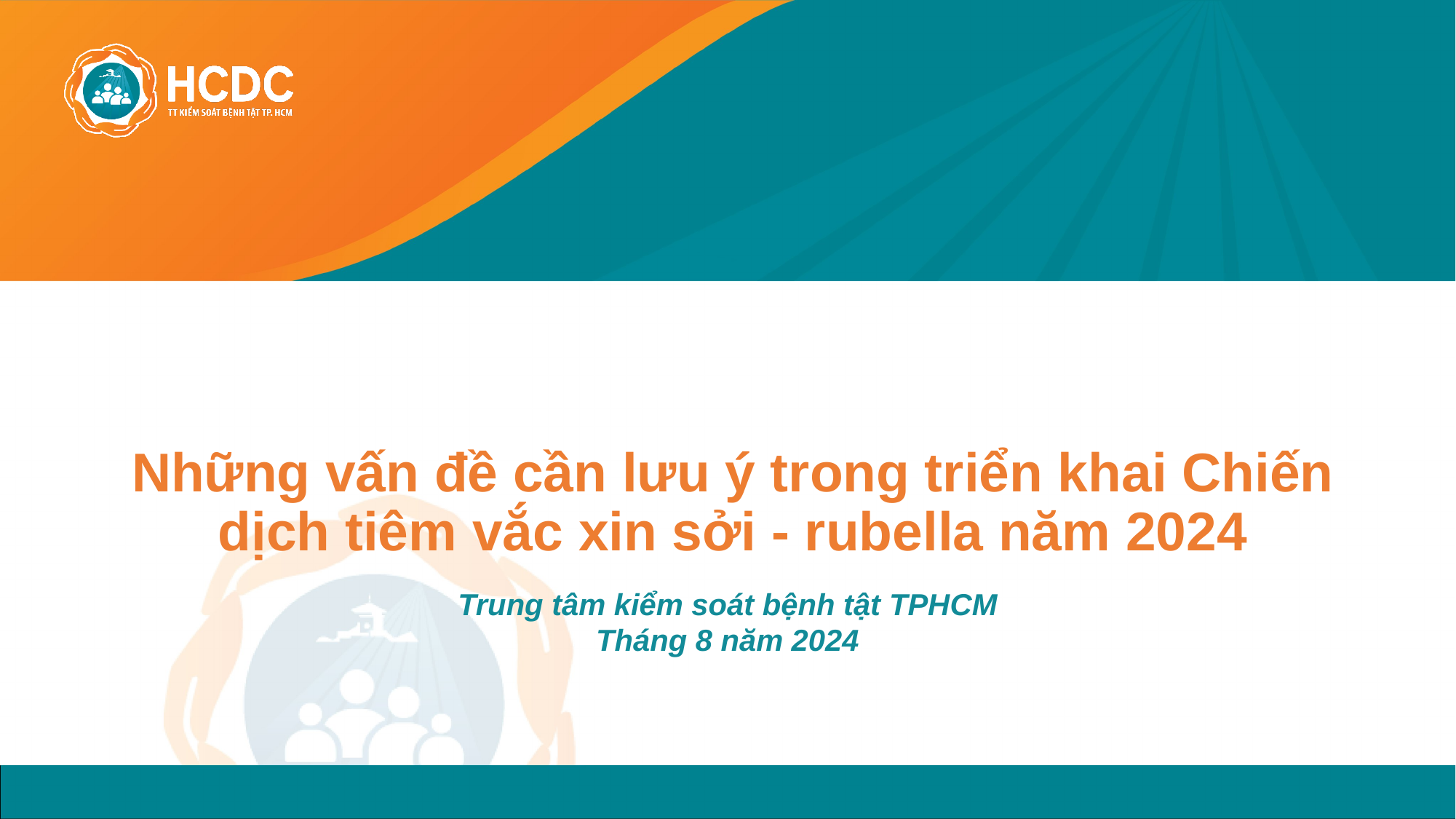

# Những vấn đề cần lưu ý trong triển khai Chiến dịch tiêm vắc xin sởi - rubella năm 2024
Trung tâm kiểm soát bệnh tật TPHCM
Tháng 8 năm 2024